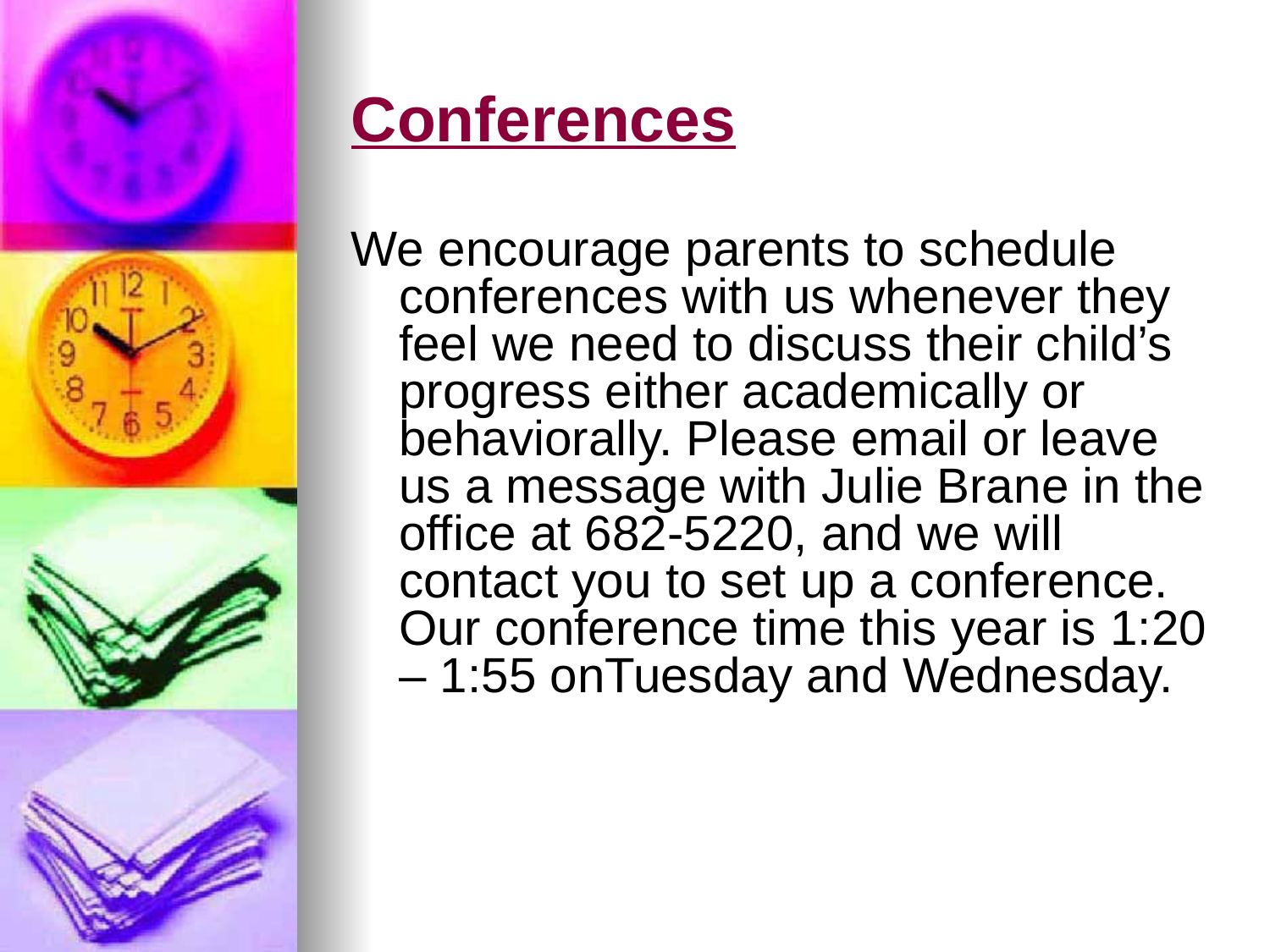

# Conferences
We encourage parents to schedule conferences with us whenever they feel we need to discuss their child’s progress either academically or behaviorally. Please email or leave us a message with Julie Brane in the office at 682-5220, and we will contact you to set up a conference. Our conference time this year is 1:20 – 1:55 onTuesday and Wednesday.